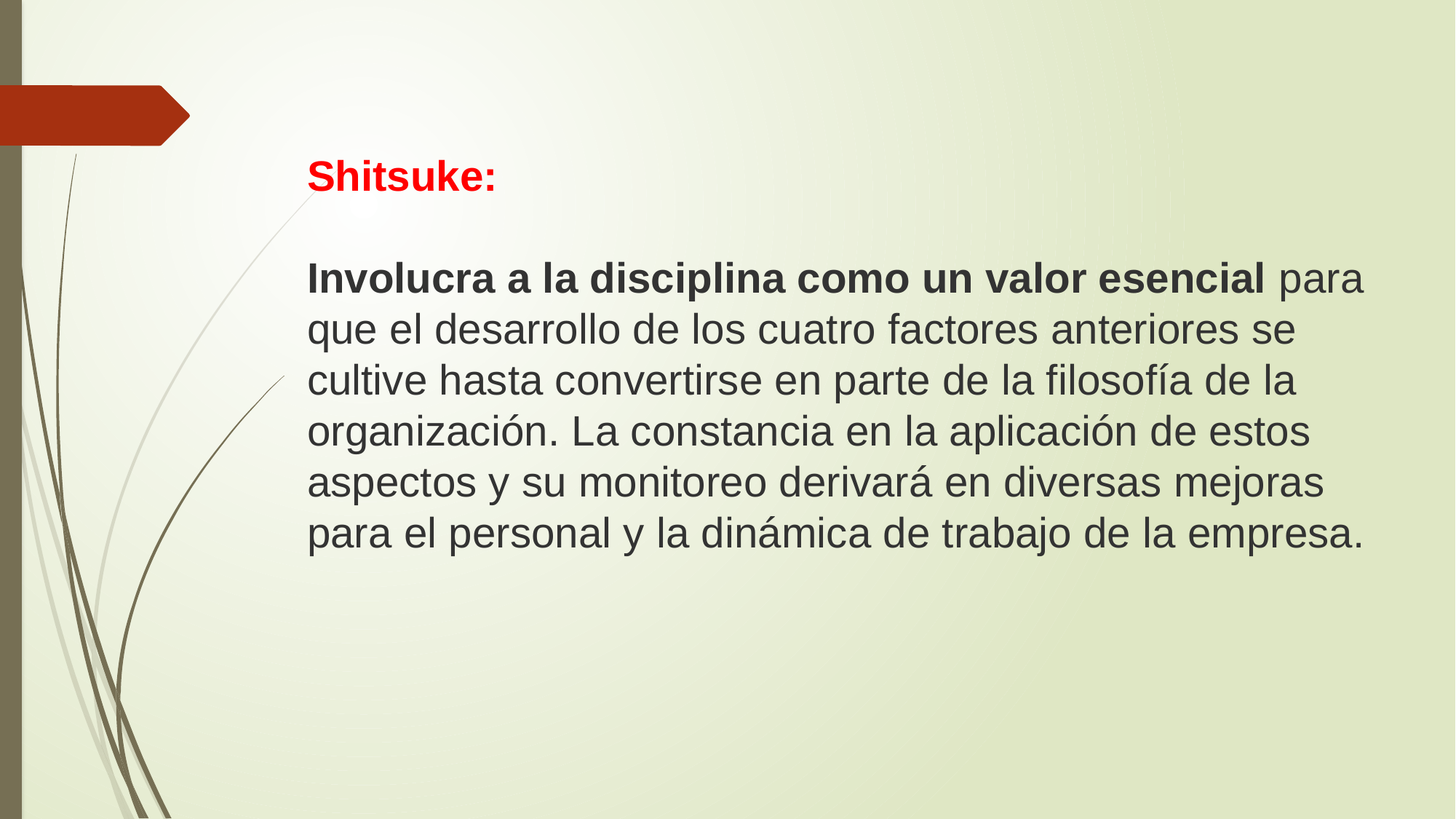

Shitsuke:

Involucra a la disciplina como un valor esencial para que el desarrollo de los cuatro factores anteriores se cultive hasta convertirse en parte de la filosofía de la organización. La constancia en la aplicación de estos aspectos y su monitoreo derivará en diversas mejoras para el personal y la dinámica de trabajo de la empresa.